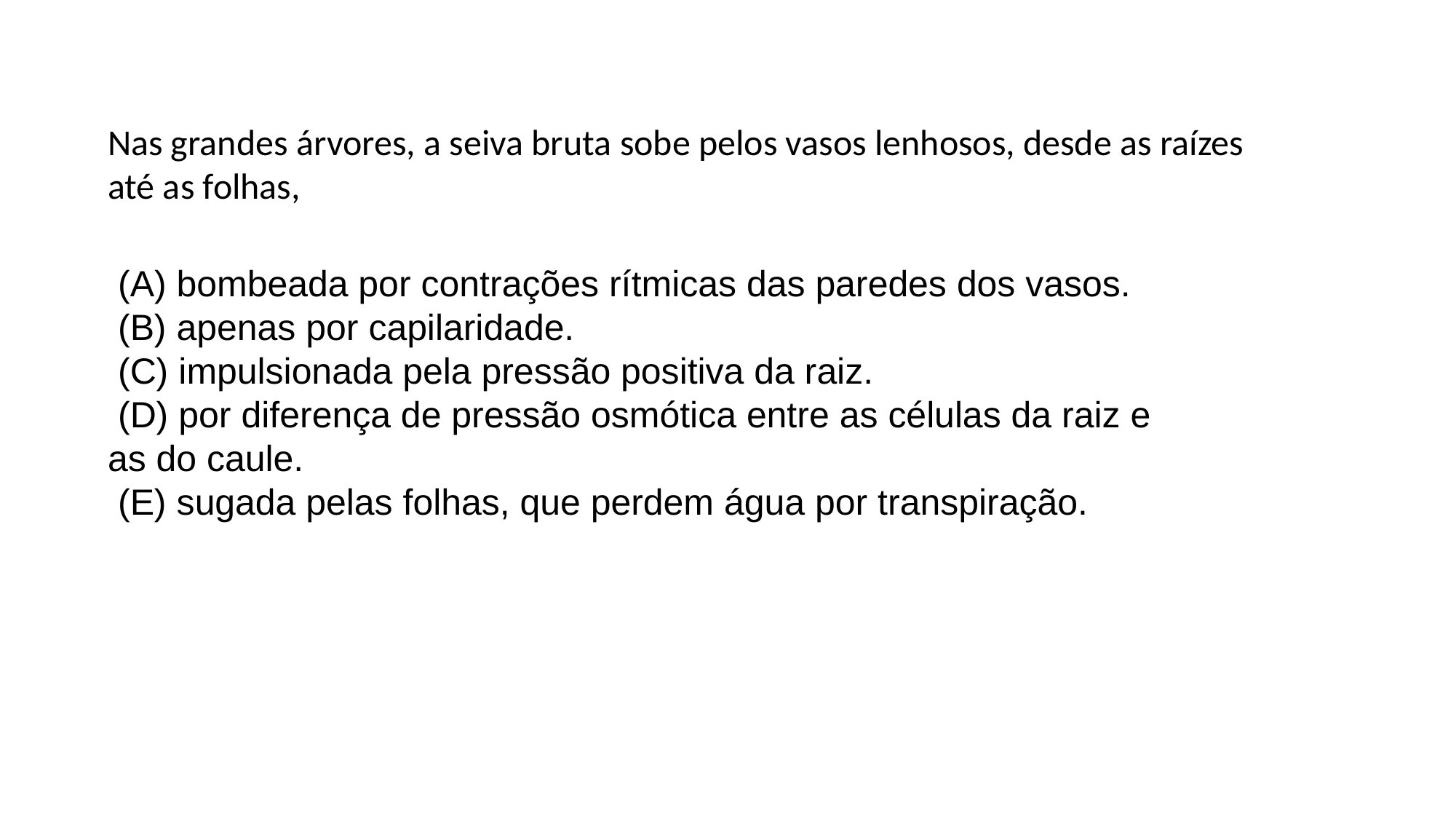

Nas grandes árvores, a seiva bruta sobe pelos vasos lenhosos, desde as raízes até as folhas,
 (A) bombeada por contrações rítmicas das paredes dos vasos.
 (B) apenas por capilaridade.
 (C) impulsionada pela pressão positiva da raiz.
 (D) por diferença de pressão osmótica entre as células da raiz e as do caule.
 (E) sugada pelas folhas, que perdem água por transpiração.